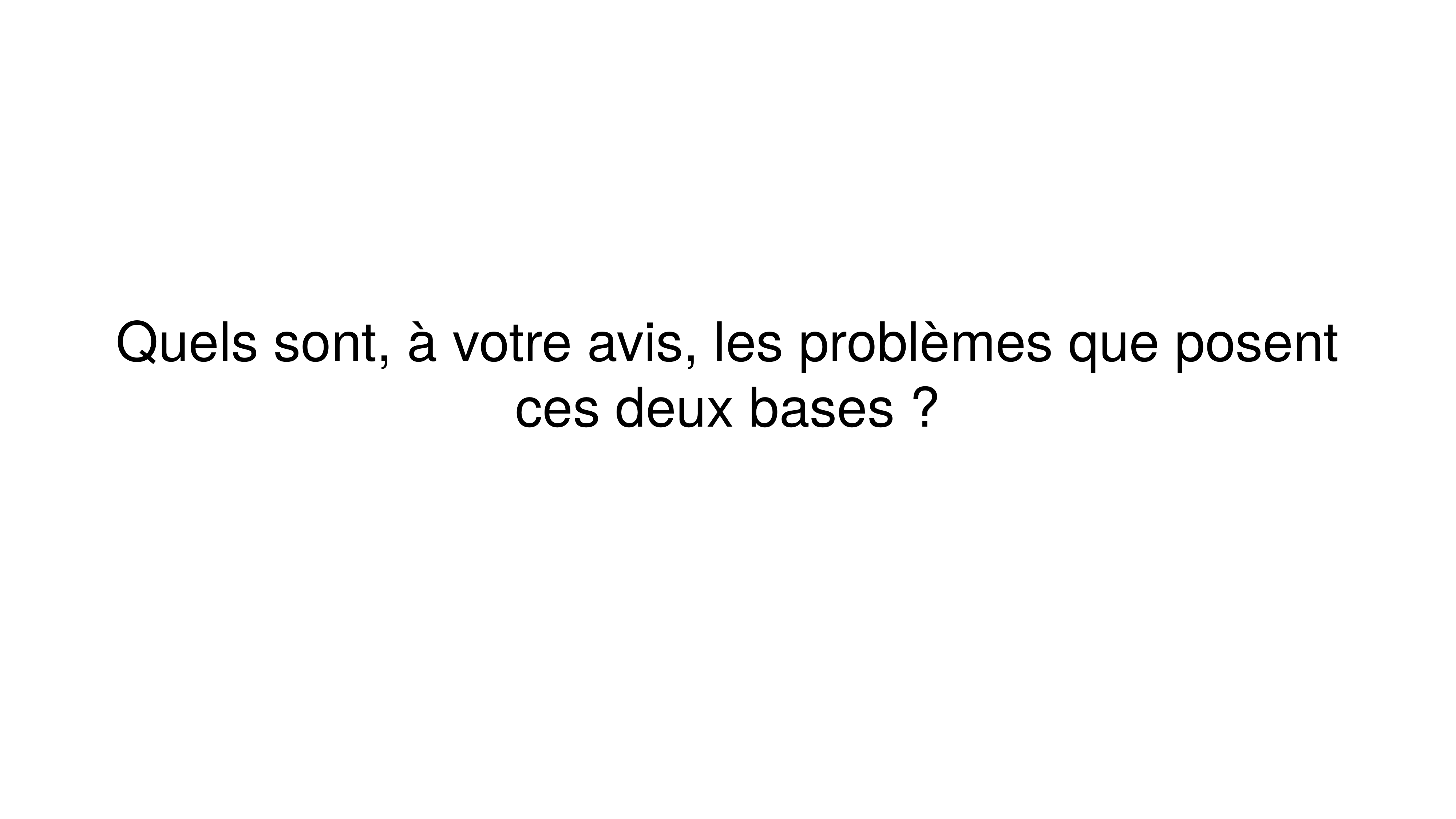

Quels sont, à votre avis, les problèmes que posent ces deux bases ?